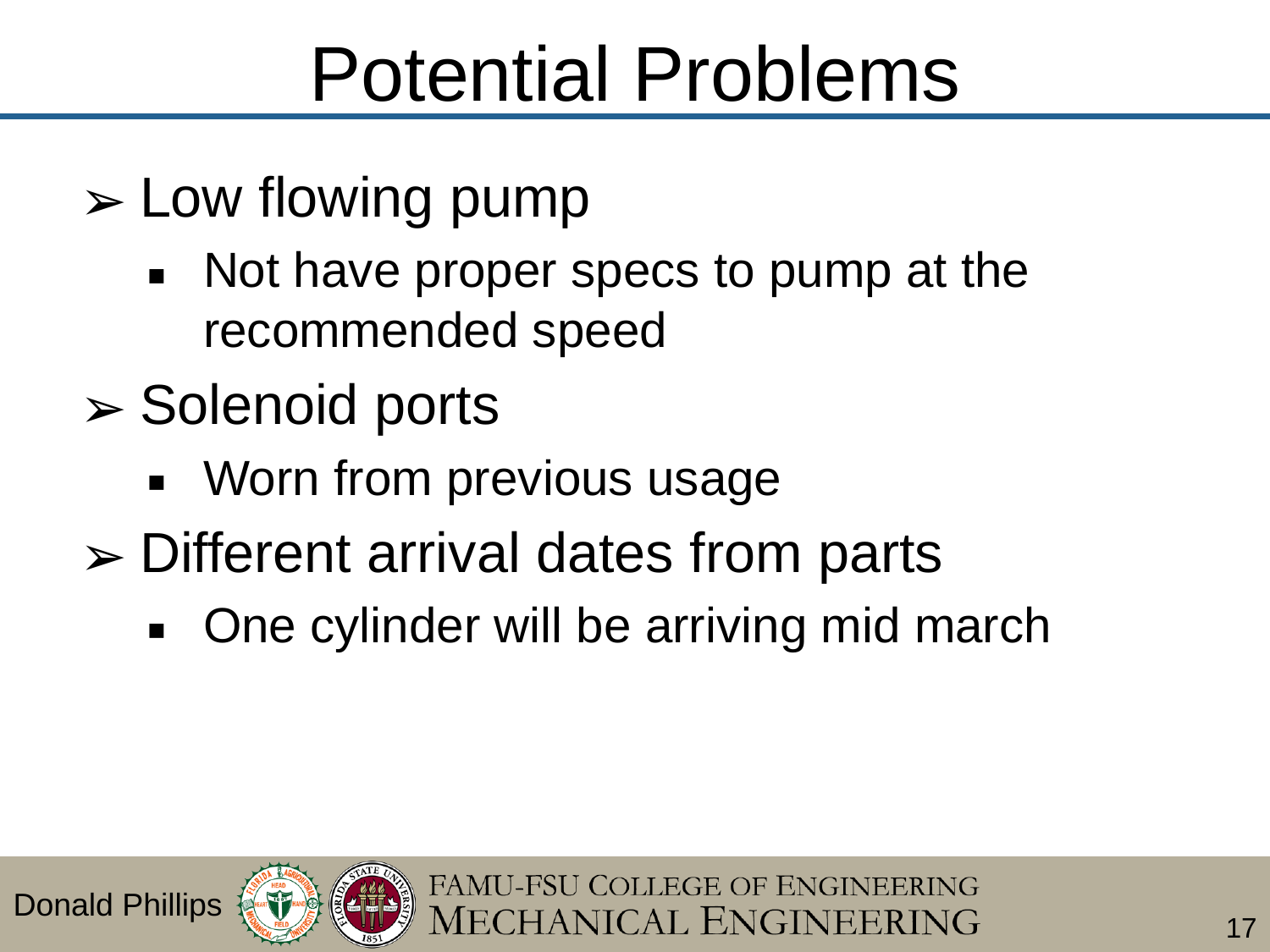

# Potential Problems
Low flowing pump
Not have proper specs to pump at the recommended speed
Solenoid ports
Worn from previous usage
Different arrival dates from parts
One cylinder will be arriving mid march

Donald Phillips